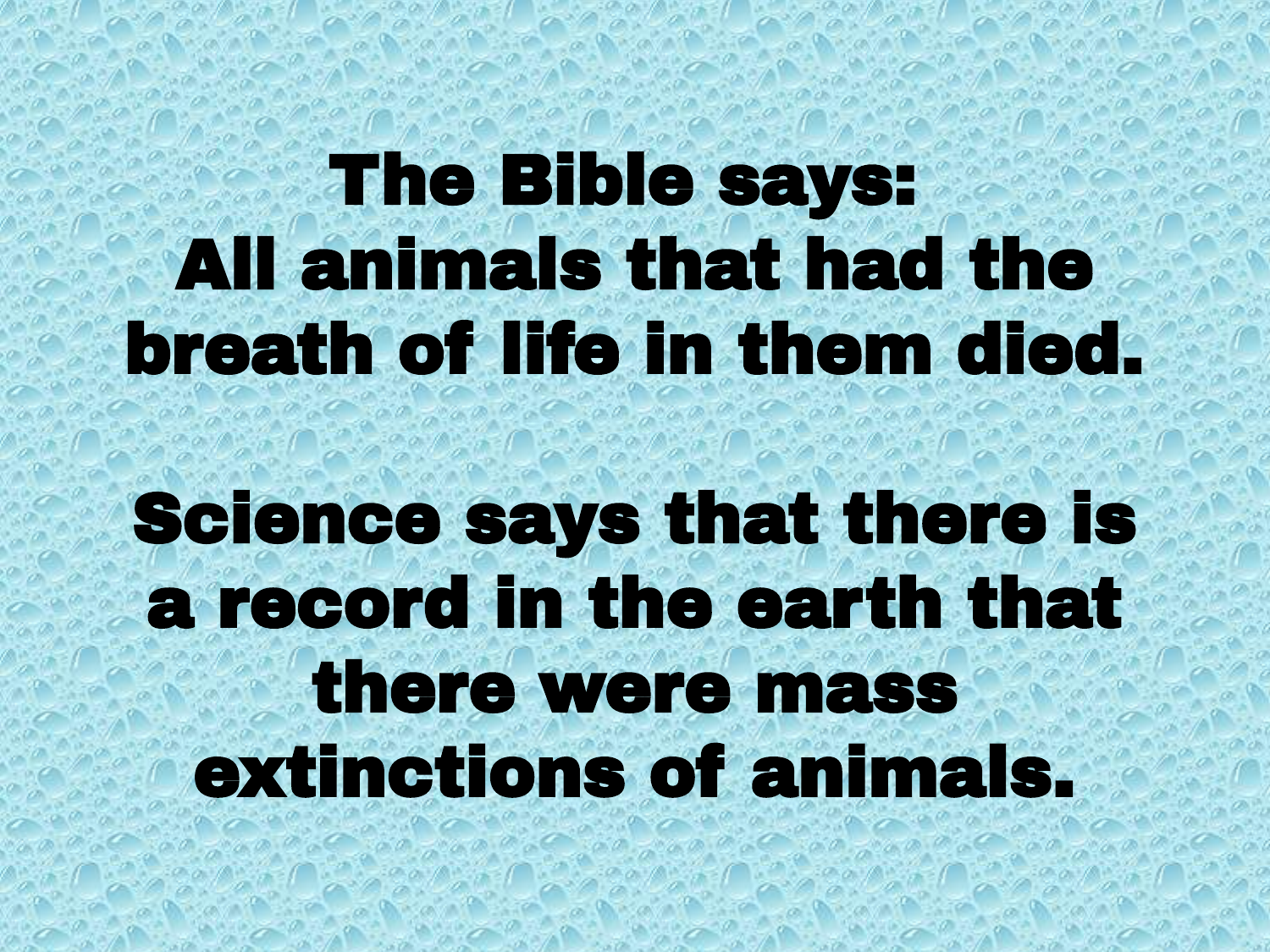

The Bible says:
All animals that had the breath of life in them died.

Science says that there is a record in the earth that there were mass extinctions of animals.